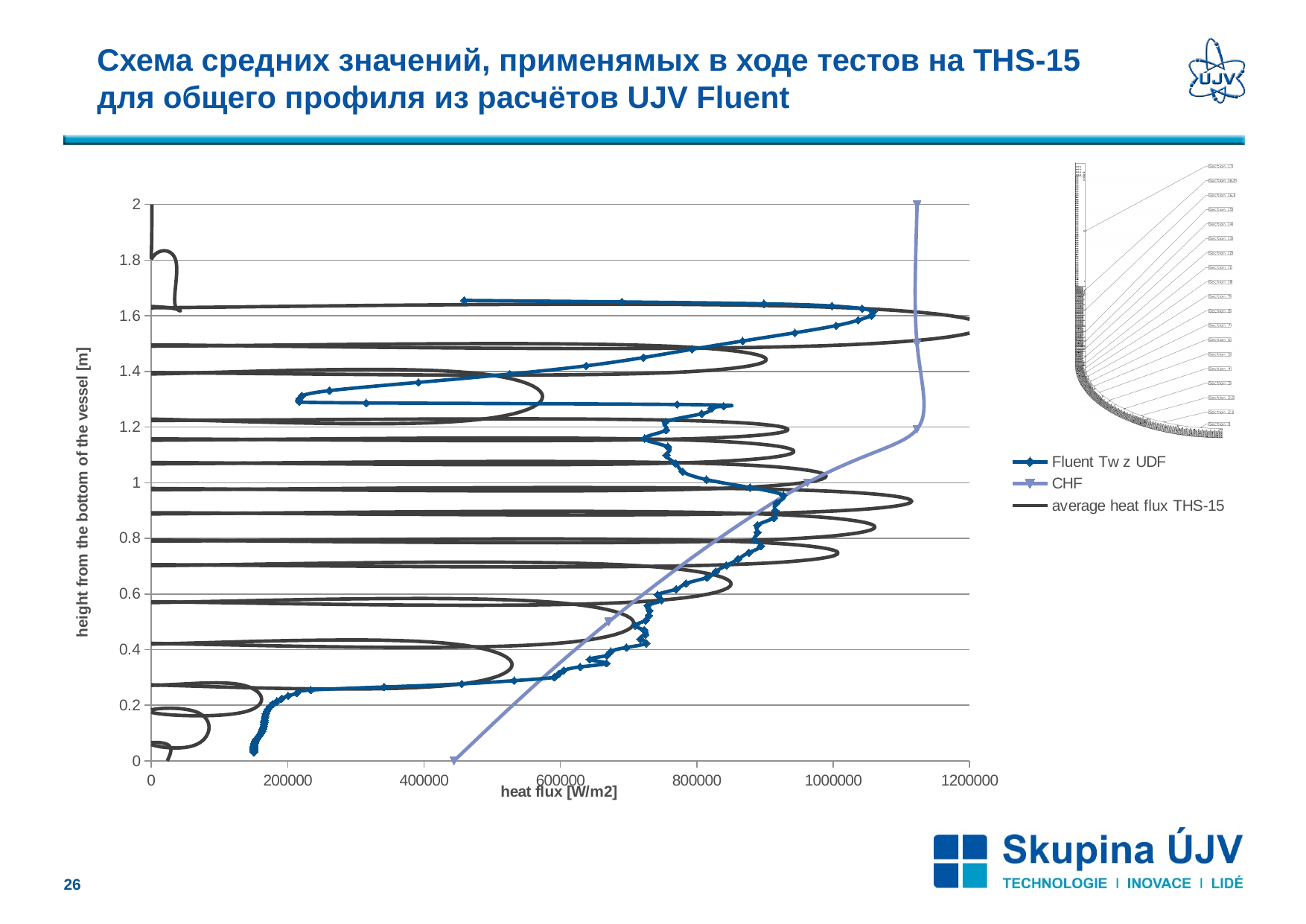

# Схема средних значений, применямых в ходе тестов на THS-15 для общего профиля из расчётов UJV Fluent

### Chart

| Category |  |  |  |
|---|---|---|---|
26